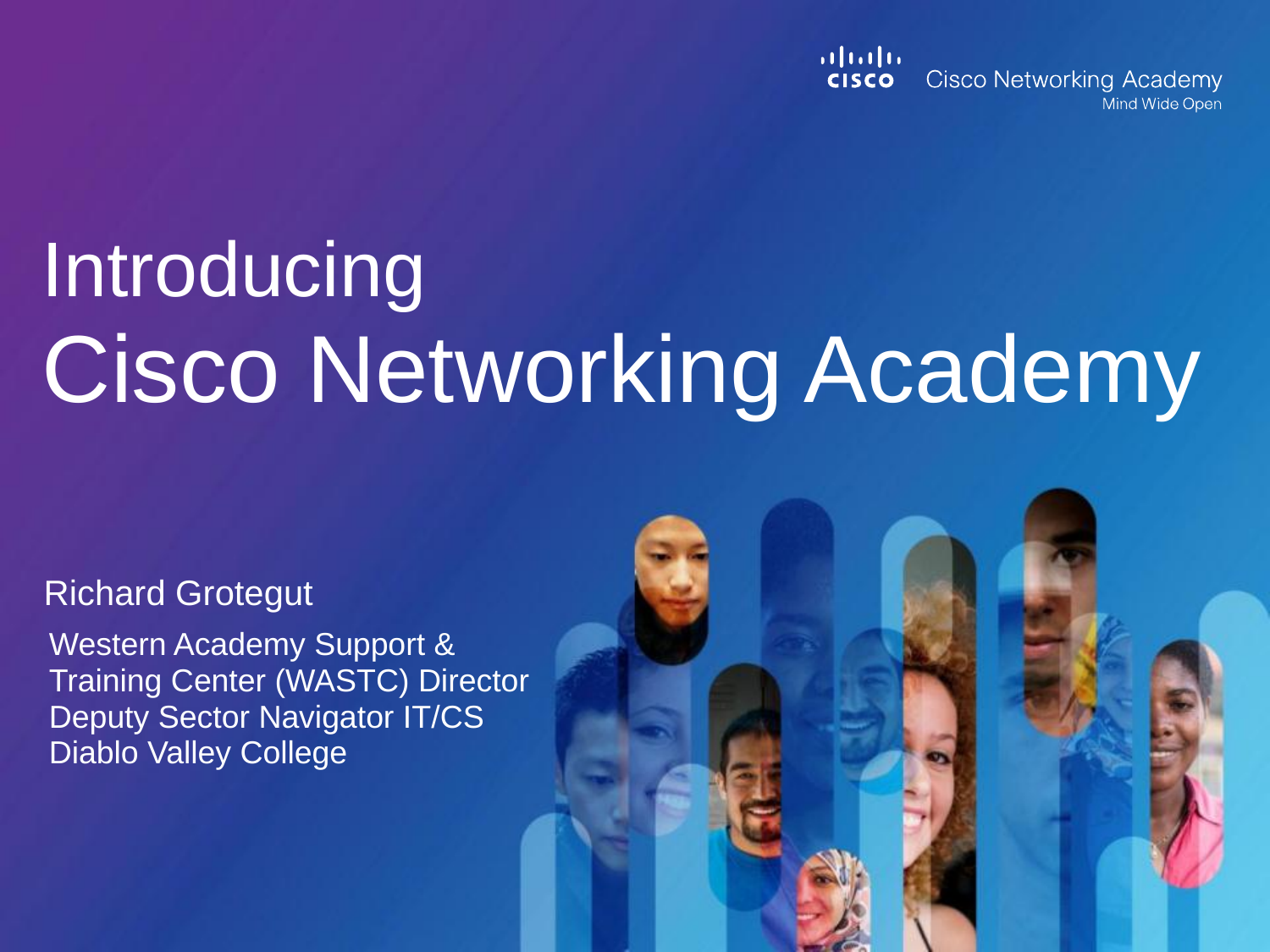

# Introducing Cisco Networking Academy
Richard Grotegut
Western Academy Support & Training Center (WASTC) Director Deputy Sector Navigator IT/CS Diablo Valley College